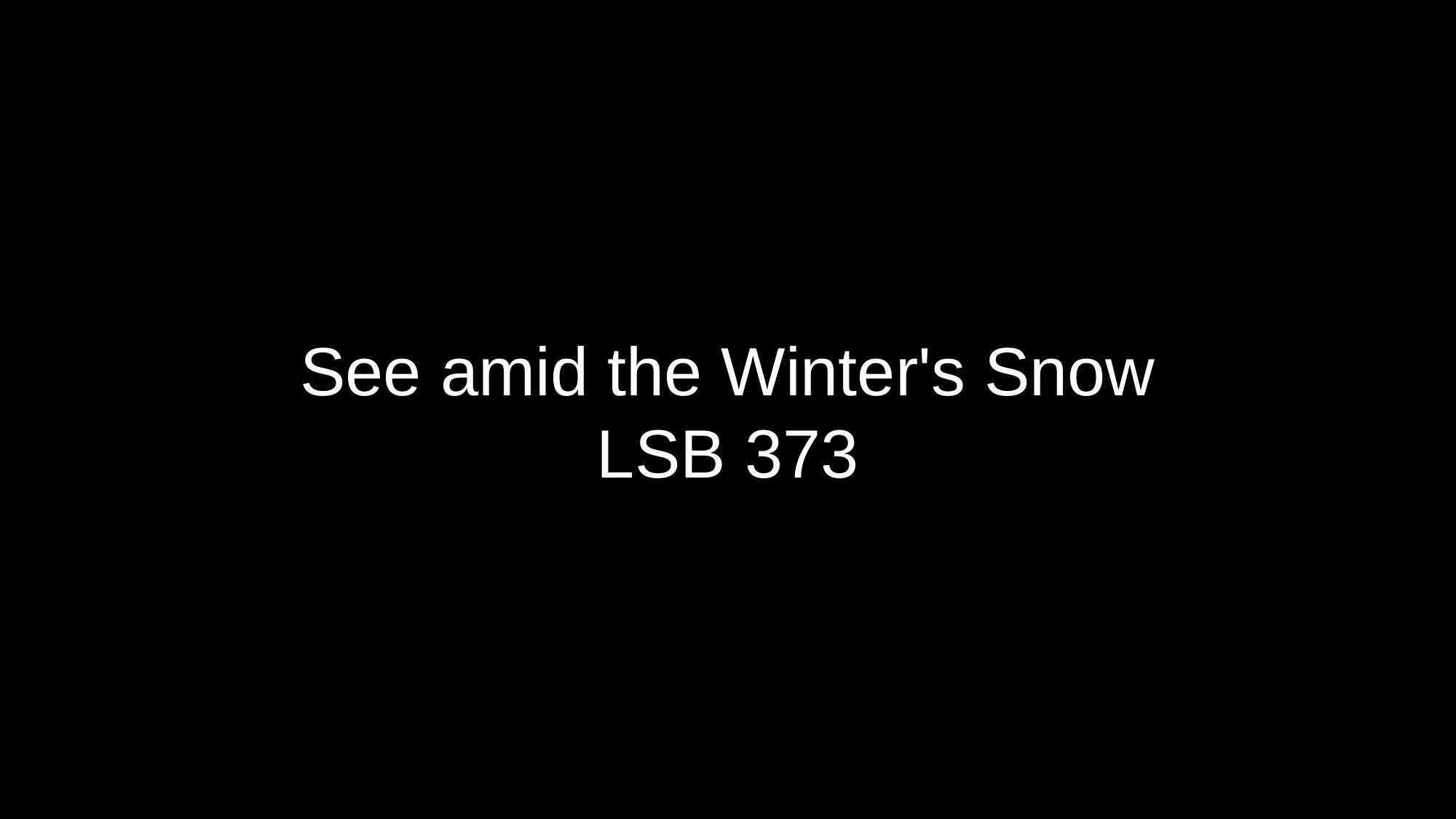

See amid the Winter's Snow
LSB 373